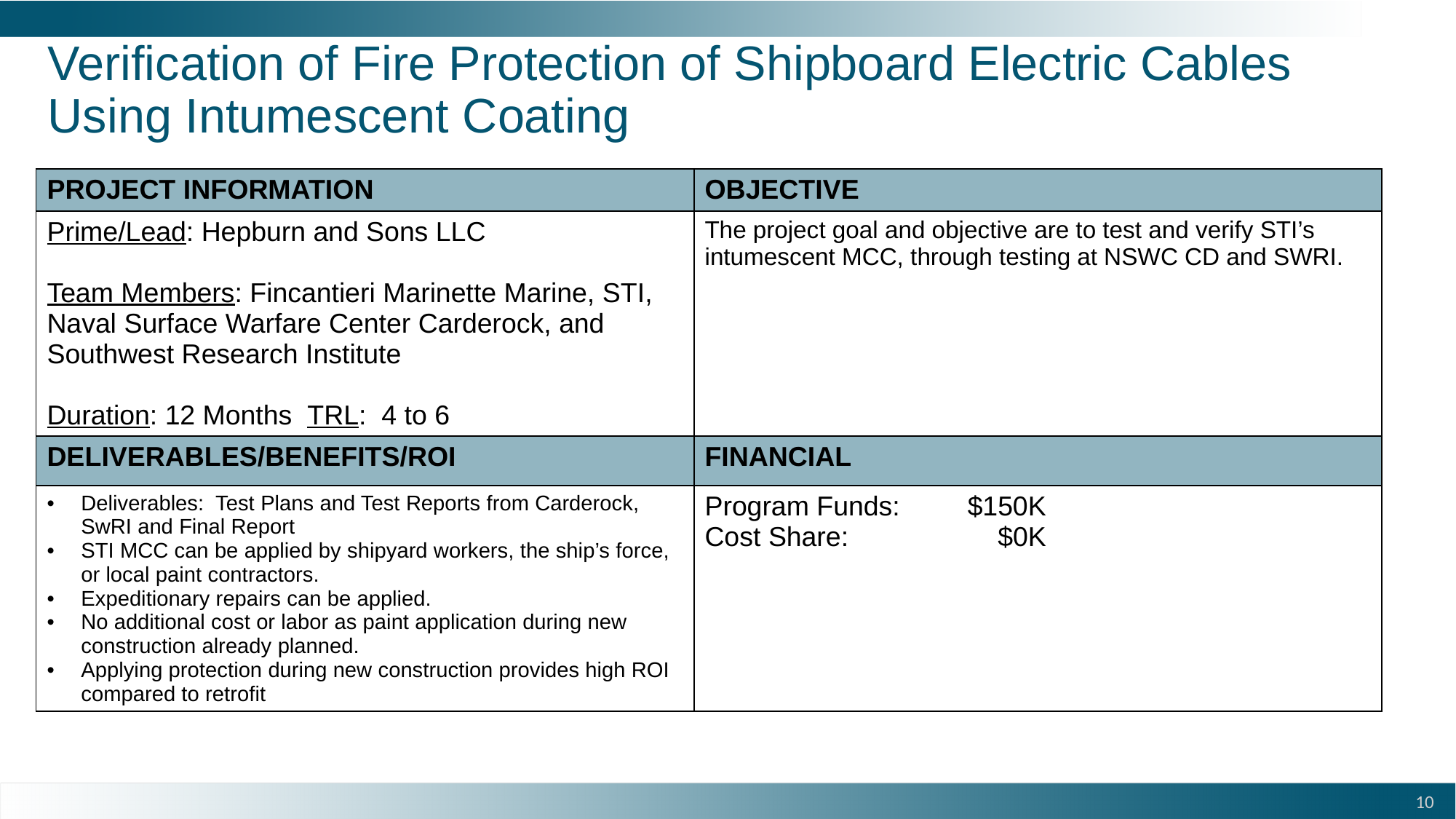

# Verification of Fire Protection of Shipboard Electric Cables Using Intumescent Coating
| PROJECT INFORMATION | OBJECTIVE |
| --- | --- |
| Prime/Lead: Hepburn and Sons LLC Team Members: Fincantieri Marinette Marine, STI, Naval Surface Warfare Center Carderock, and Southwest Research Institute Duration: 12 Months TRL: 4 to 6 | The project goal and objective are to test and verify STI’s intumescent MCC, through testing at NSWC CD and SWRI. |
| DELIVERABLES/BENEFITS/ROI | FINANCIAL |
| Deliverables: Test Plans and Test Reports from Carderock, SwRI and Final Report STI MCC can be applied by shipyard workers, the ship’s force, or local paint contractors. Expeditionary repairs can be applied. No additional cost or labor as paint application during new construction already planned. Applying protection during new construction provides high ROI compared to retrofit | Program Funds: $150K Cost Share: $0K |
10